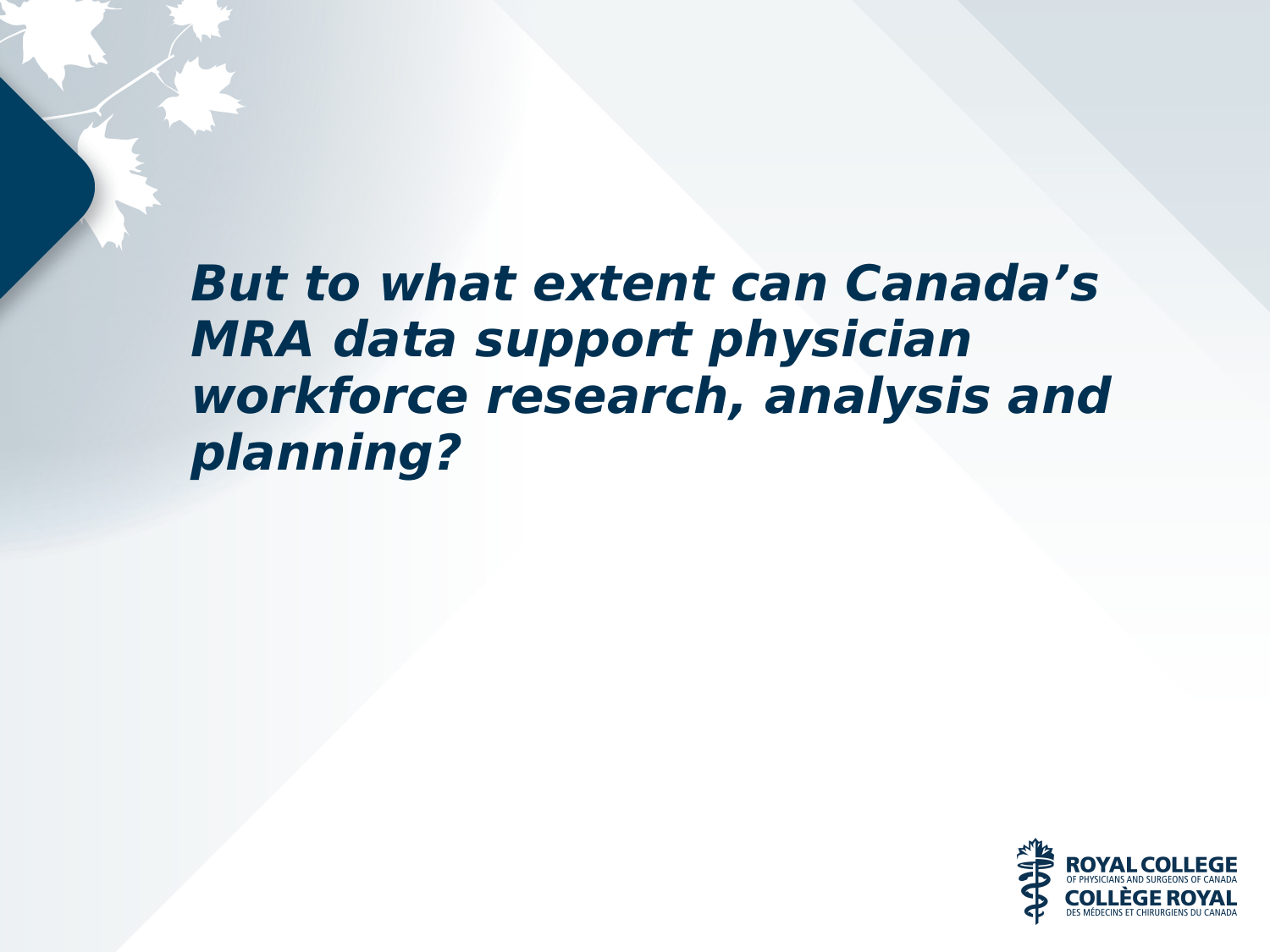

#
But to what extent can Canada’s MRA data support physician workforce research, analysis and planning?